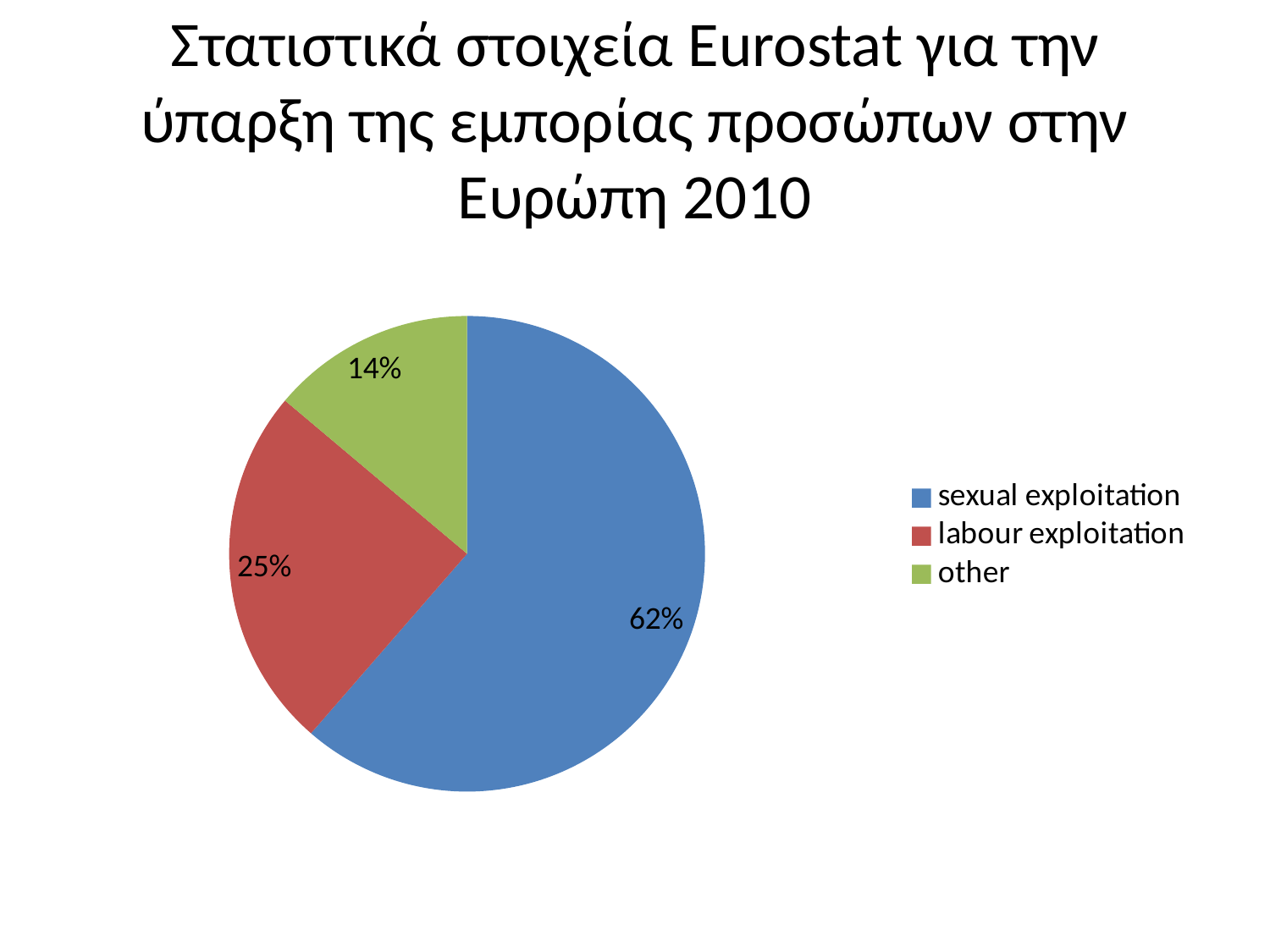

# Στατιστικά στοιχεία Εurostat για την ύπαρξη της εμπορίας προσώπων στην Ευρώπη 2010

### Chart

| Category | trafficking in human beings |
|---|---|
| sexual exploitation | 0.6200000000000004 |
| labour exploitation | 0.25 |
| other | 0.14 |